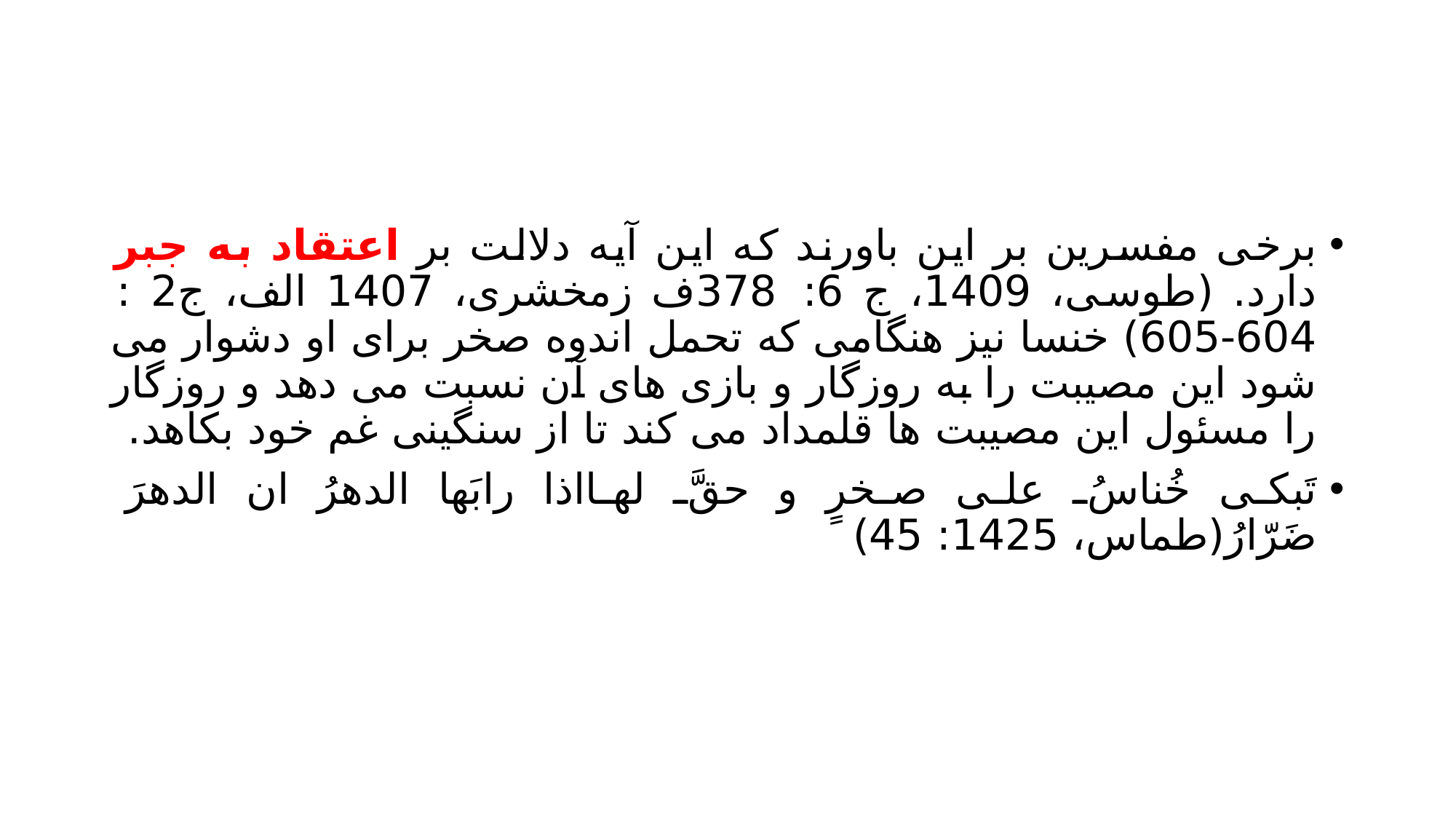

#
برخی مفسرین بر این باورند که این آیه دلالت بر اعتقاد به جبر دارد. (طوسی، 1409، ج 6: 378ف زمخشری، 1407 الف، ج2 : 604-605) خنسا نیز هنگامی که تحمل اندوه صخر برای او دشوار می شود این مصیبت را به روزگار و بازی های آن نسبت می دهد و روزگار را مسئول این مصیبت ها قلمداد می کند تا از سنگینی غم خود بکاهد.
تَبکی خُناسُ علی صخرٍ و حقَّ لها	اذا رابَها الدهرُ ان الدهرَ ضَرّارُ(طماس، 1425: 45)